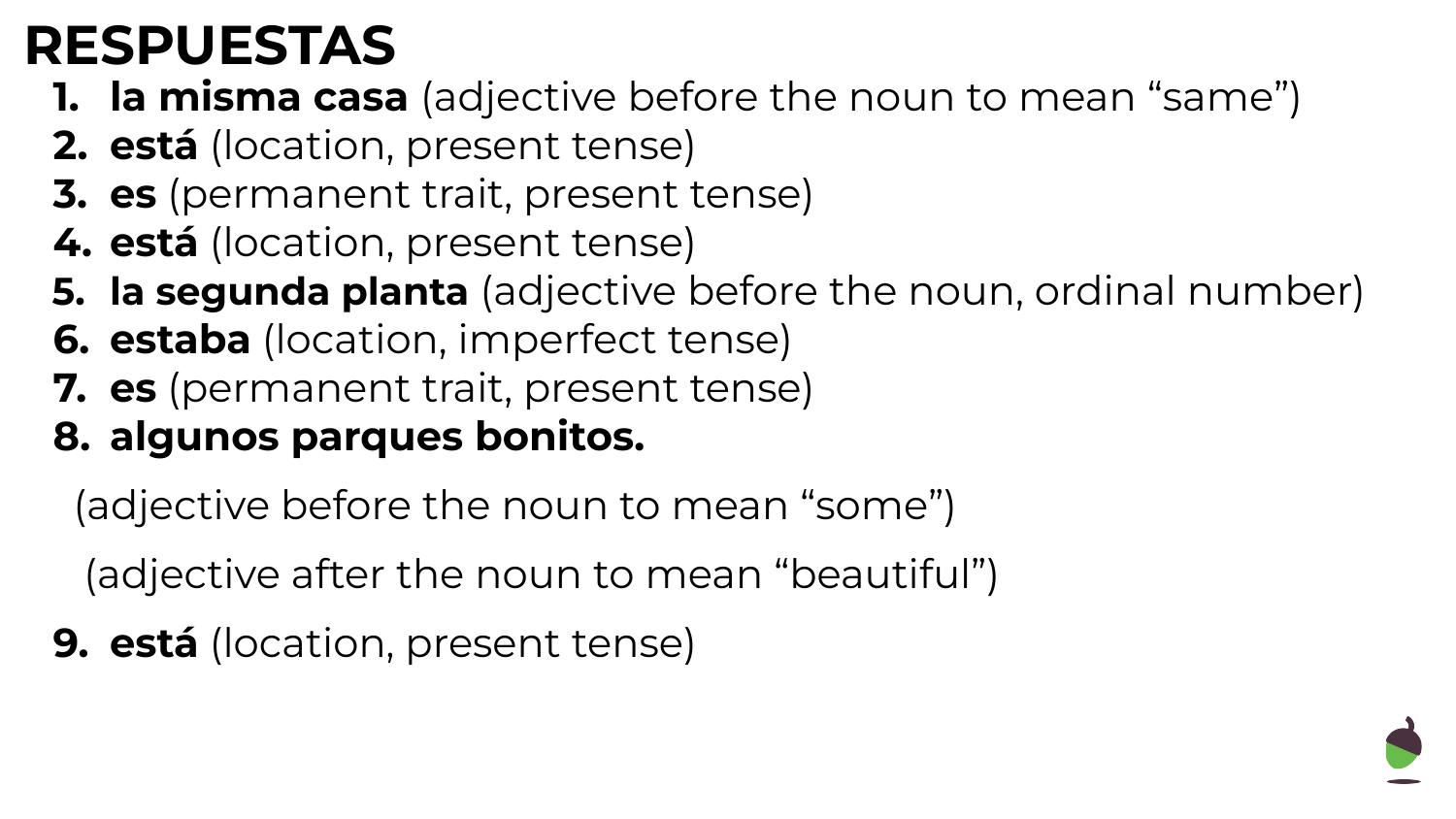

# RESPUESTAS

la misma casa (adjective before the noun to mean “same”)
está (location, present tense)
es (permanent trait, present tense)
está (location, present tense)
la segunda planta (adjective before the noun, ordinal number)
estaba (location, imperfect tense)
es (permanent trait, present tense)
algunos parques bonitos.
(adjective before the noun to mean “some”)
 (adjective after the noun to mean “beautiful”)
está (location, present tense)